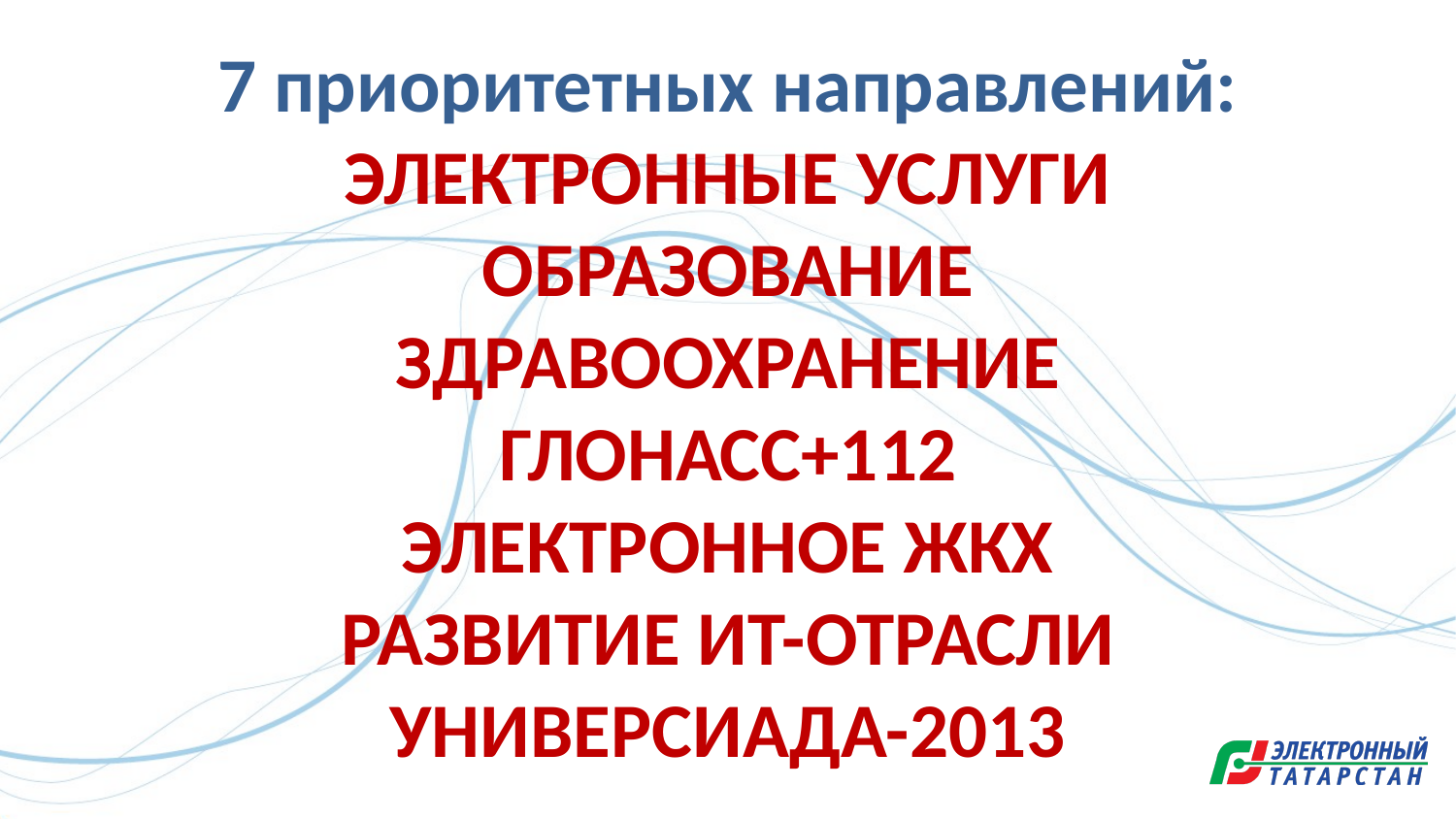

7 приоритетных направлений:
ЭЛЕКТРОННЫЕ УСЛУГИ
ОБРАЗОВАНИЕ
ЗДРАВООХРАНЕНИЕ
ГЛОНАСС+112
ЭЛЕКТРОННОЕ ЖКХ
РАЗВИТИЕ ИТ-ОТРАСЛИ
УНИВЕРСИАДА-2013